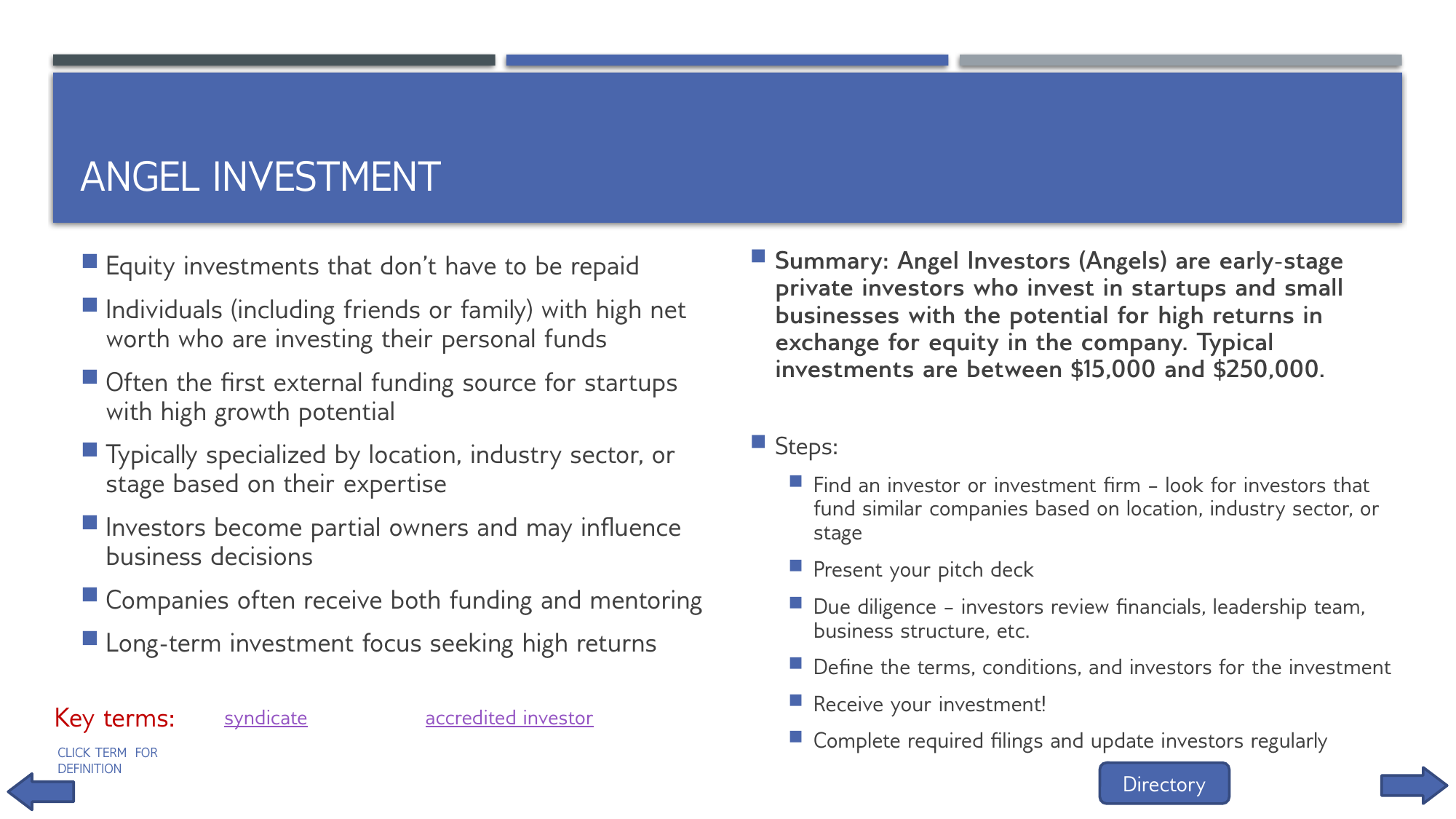

# Angel investment
Equity investments that don’t have to be repaid
Individuals (including friends or family) with high net worth who are investing their personal funds
Often the first external funding source for startups with high growth potential
Typically specialized by location, industry sector, or stage based on their expertise
Investors become partial owners and may influence business decisions
Companies often receive both funding and mentoring
Long-term investment focus seeking high returns
Summary: Angel Investors (Angels) are early-stage private investors who invest in startups and small businesses with the potential for high returns in exchange for equity in the company. Typical investments are between $15,000 and $250,000.

Steps:
Find an investor or investment firm – look for investors that fund similar companies based on location, industry sector, or stage
Present your pitch deck
Due diligence – investors review financials, leadership team, business structure, etc.
Define the terms, conditions, and investors for the investment
Receive your investment!
Complete required filings and update investors regularly
Key terms:
syndicate
accredited investor
Click term  for Definition
Directory